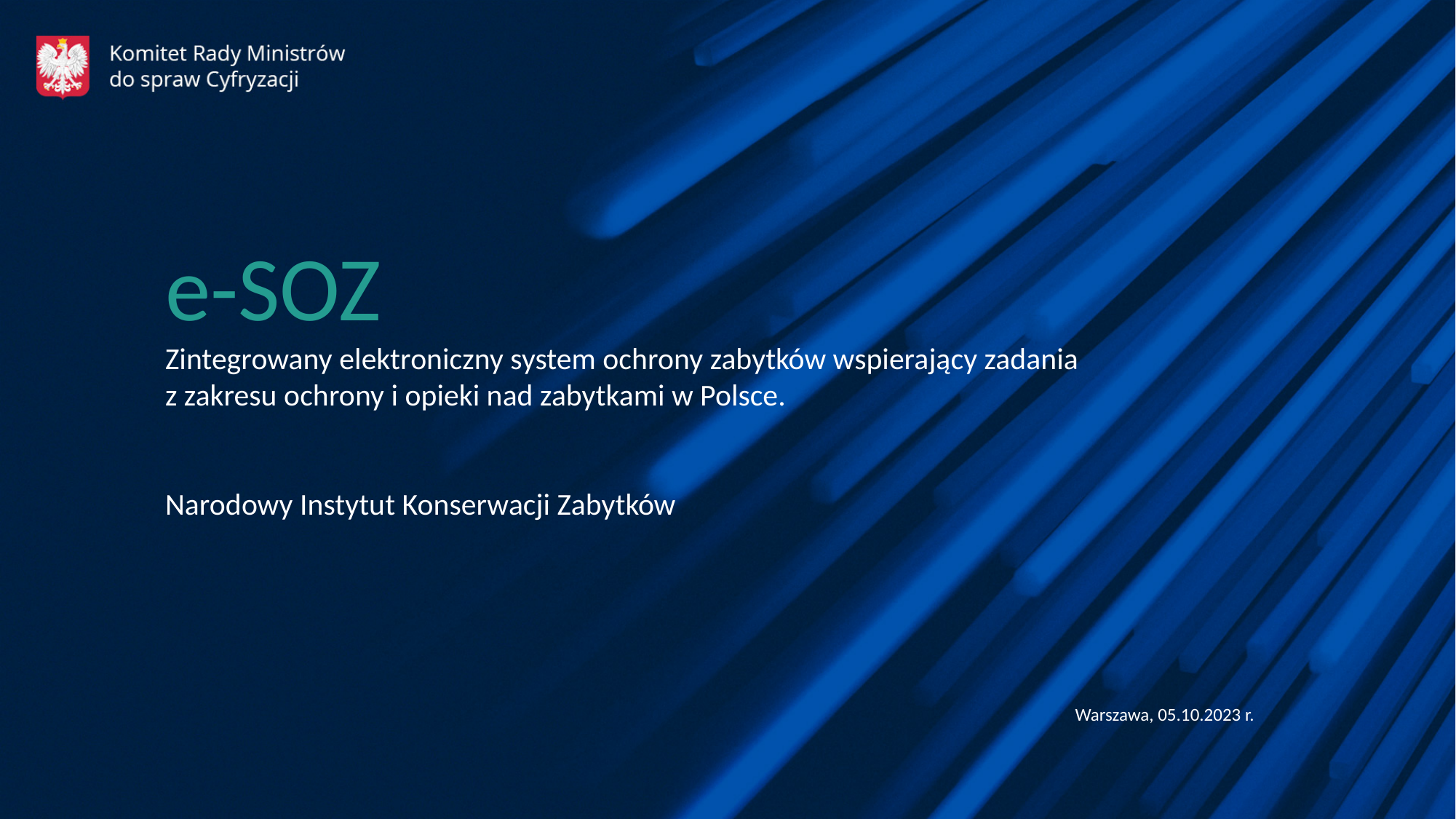

e-SOZ
Zintegrowany elektroniczny system ochrony zabytków wspierający zadania z zakresu ochrony i opieki nad zabytkami w Polsce.

Narodowy Instytut Konserwacji Zabytków

Warszawa, 05.10.2023 r.